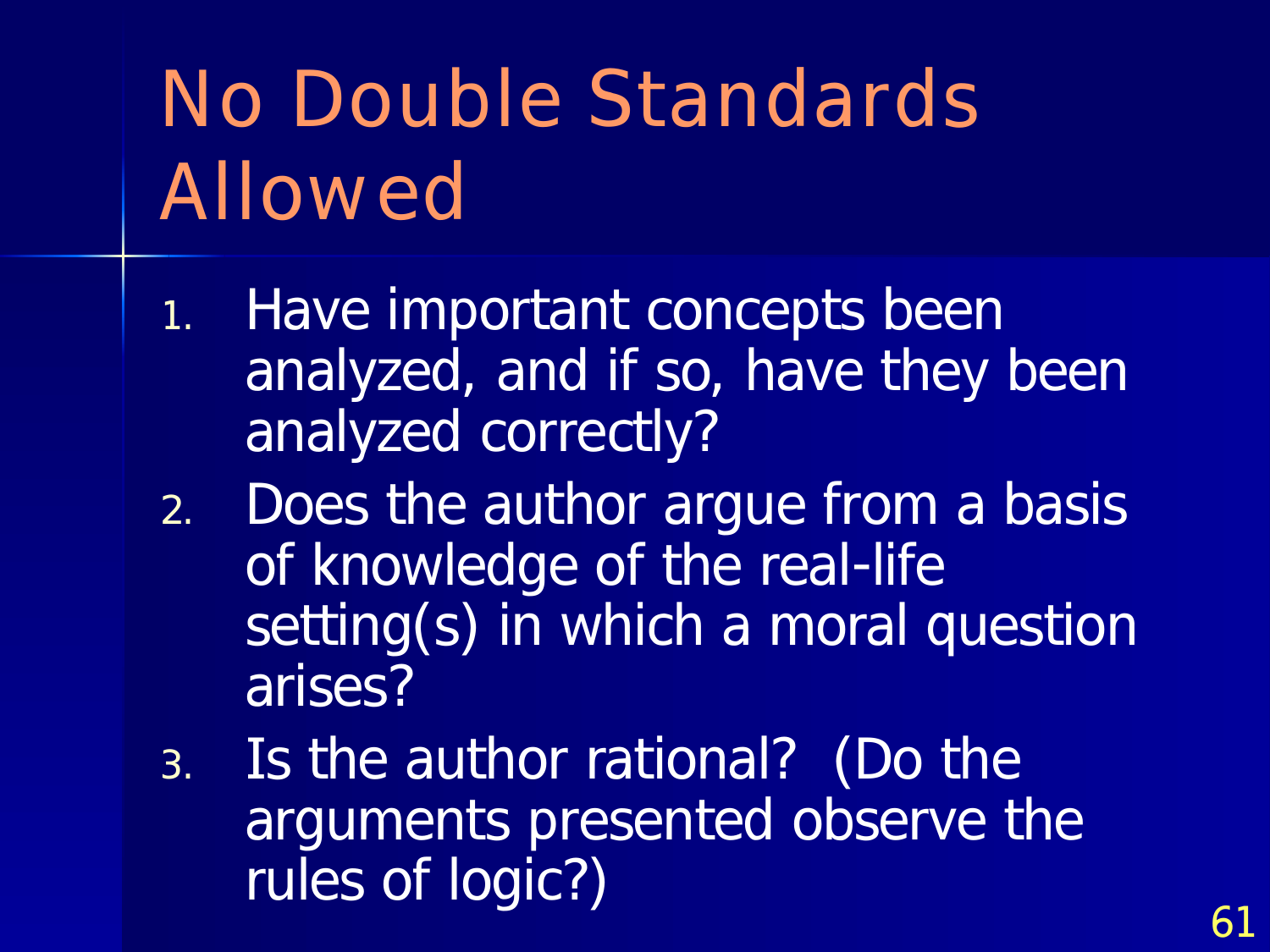

# No Double Standards Allowed
Have important concepts been analyzed, and if so, have they been analyzed correctly?
Does the author argue from a basis of knowledge of the real-life setting(s) in which a moral question arises?
Is the author rational?  (Do the arguments presented observe the rules of logic?)
61